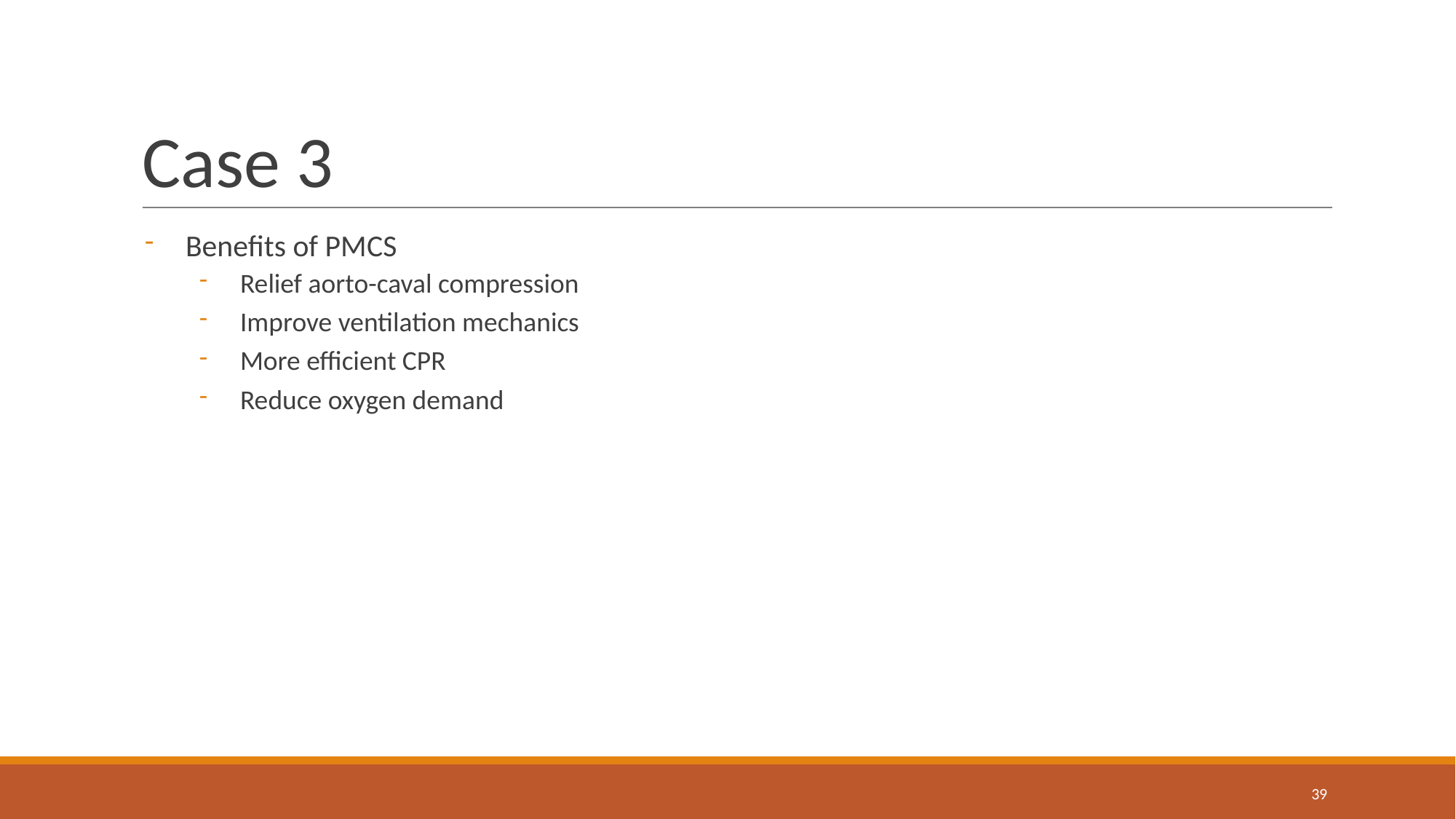

# Case 3
Benefits of PMCS
Relief aorto-caval compression
Improve ventilation mechanics
More efficient CPR
Reduce oxygen demand
39